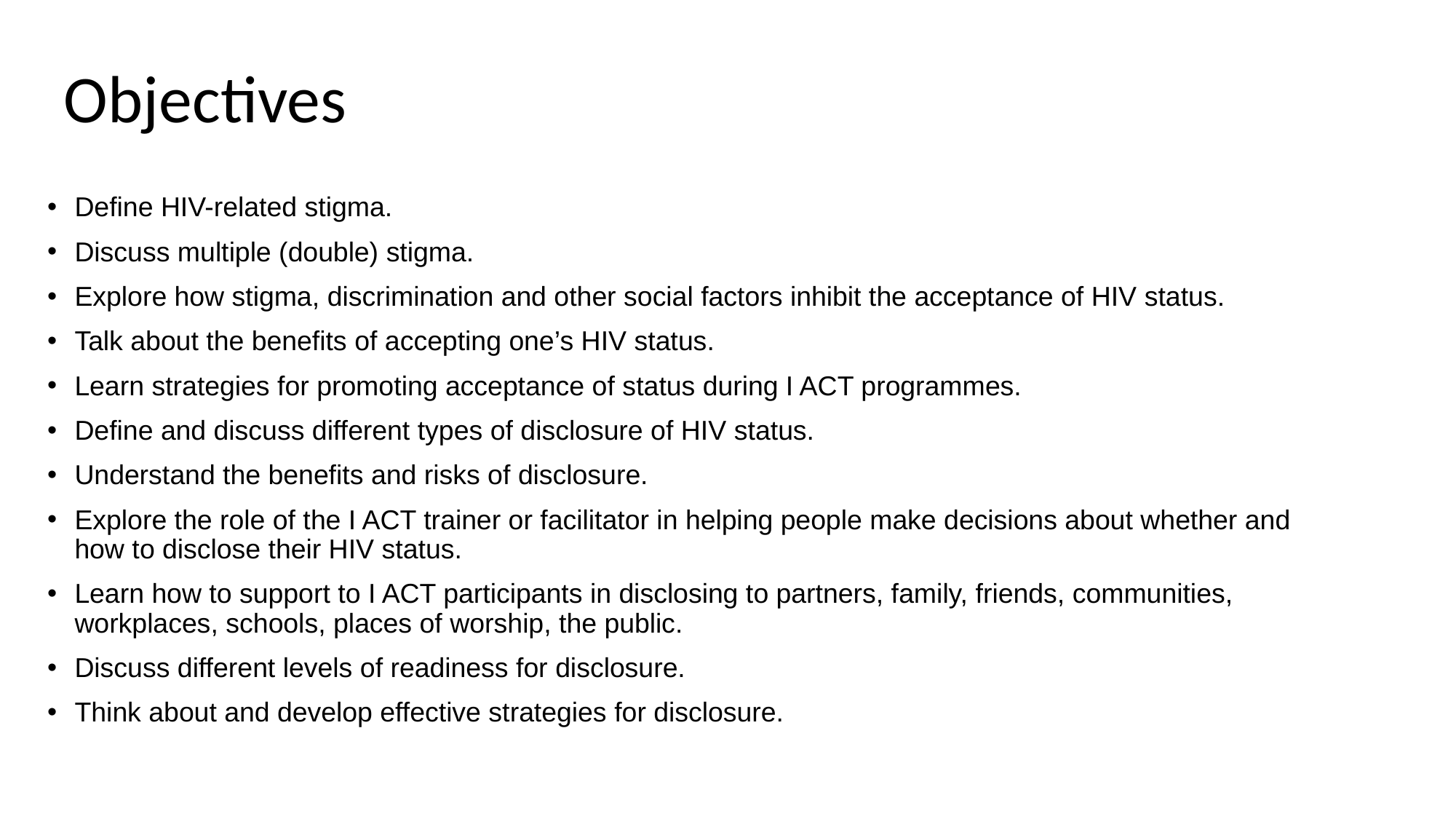

# Objectives
Define HIV-related stigma.
Discuss multiple (double) stigma.
Explore how stigma, discrimination and other social factors inhibit the acceptance of HIV status.
Talk about the benefits of accepting one’s HIV status.
Learn strategies for promoting acceptance of status during I ACT programmes.
Define and discuss different types of disclosure of HIV status.
Understand the benefits and risks of disclosure.
Explore the role of the I ACT trainer or facilitator in helping people make decisions about whether and how to disclose their HIV status.
Learn how to support to I ACT participants in disclosing to partners, family, friends, communities, workplaces, schools, places of worship, the public.
Discuss different levels of readiness for disclosure.
Think about and develop effective strategies for disclosure.